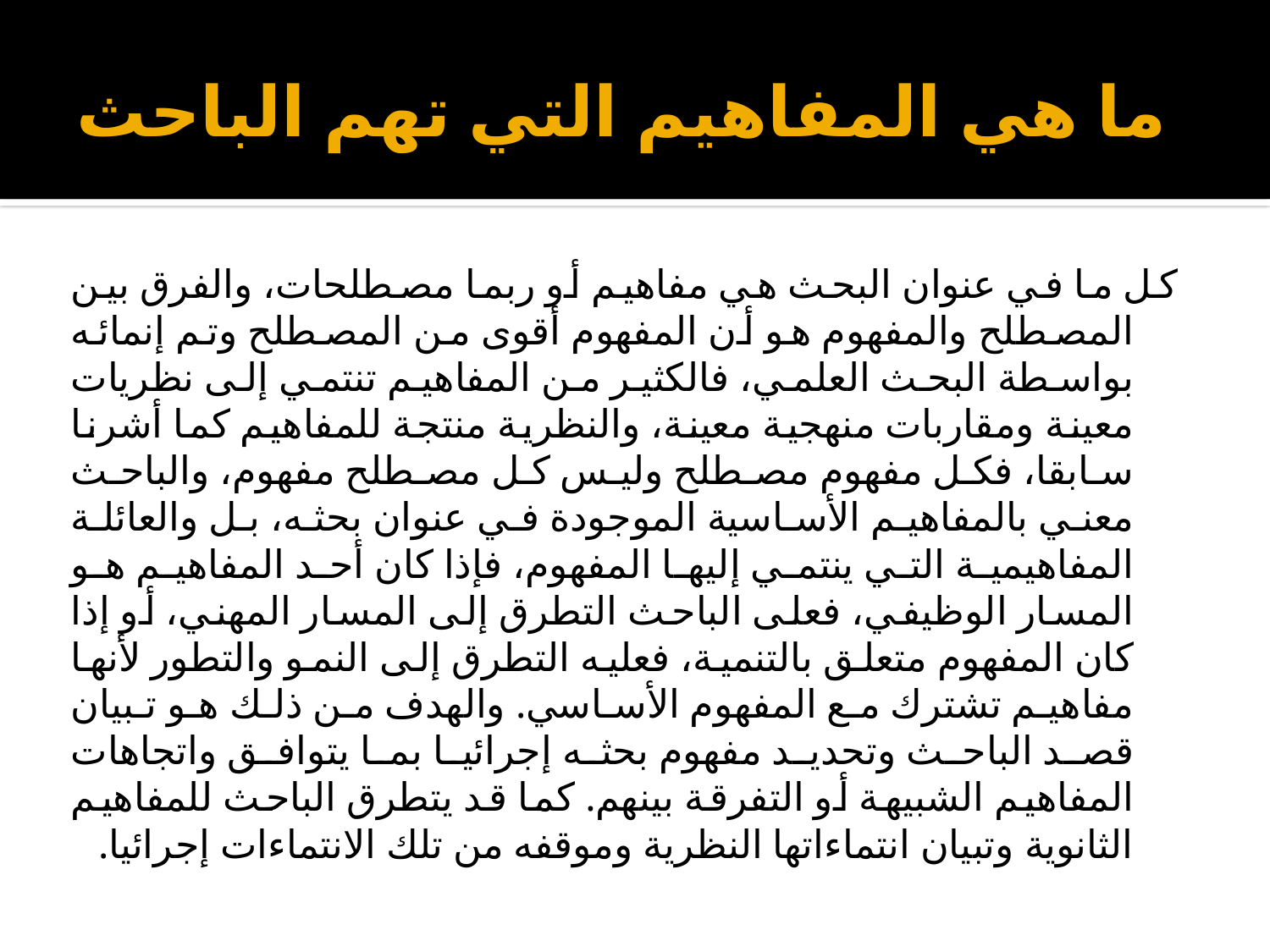

# ما هي المفاهيم التي تهم الباحث
كل ما في عنوان البحث هي مفاهيم أو ربما مصطلحات، والفرق بين المصطلح والمفهوم هو أن المفهوم أقوى من المصطلح وتم إنمائه بواسطة البحث العلمي، فالكثير من المفاهيم تنتمي إلى نظريات معينة ومقاربات منهجية معينة، والنظرية منتجة للمفاهيم كما أشرنا سابقا، فكل مفهوم مصطلح وليس كل مصطلح مفهوم، والباحث معني بالمفاهيم الأساسية الموجودة في عنوان بحثه، بل والعائلة المفاهيمية التي ينتمي إليها المفهوم، فإذا كان أحد المفاهيم هو المسار الوظيفي، فعلى الباحث التطرق إلى المسار المهني، أو إذا كان المفهوم متعلق بالتنمية، فعليه التطرق إلى النمو والتطور لأنها مفاهيم تشترك مع المفهوم الأساسي. والهدف من ذلك هو تبيان قصد الباحث وتحديد مفهوم بحثه إجرائيا بما يتوافق واتجاهات المفاهيم الشبيهة أو التفرقة بينهم. كما قد يتطرق الباحث للمفاهيم الثانوية وتبيان انتماءاتها النظرية وموقفه من تلك الانتماءات إجرائيا.